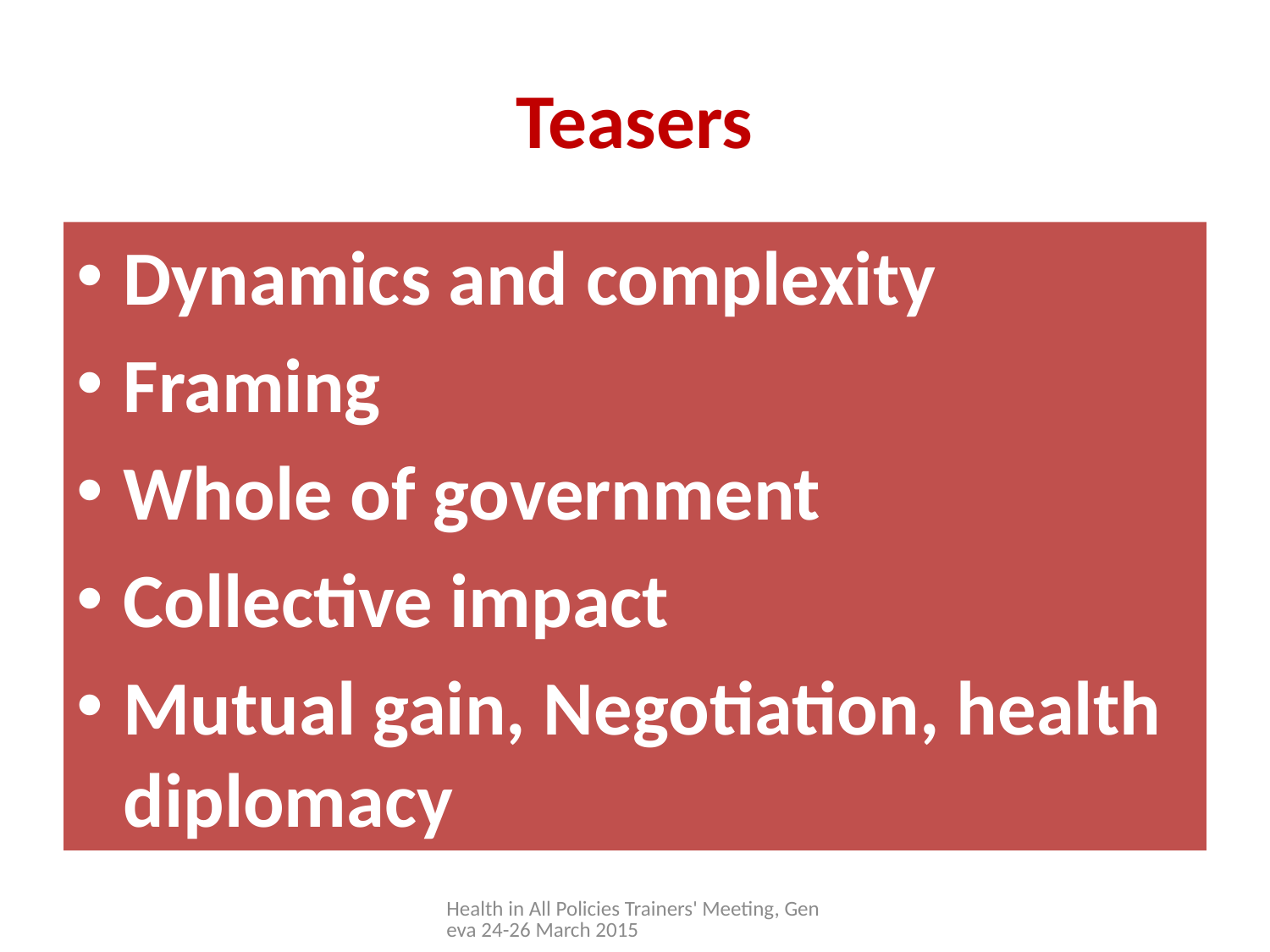

# Teasers
Dynamics and complexity
Framing
Whole of government
Collective impact
Mutual gain, Negotiation, health diplomacy

Health in All Policies Trainers' Meeting, Geneva 24-26 March 2015